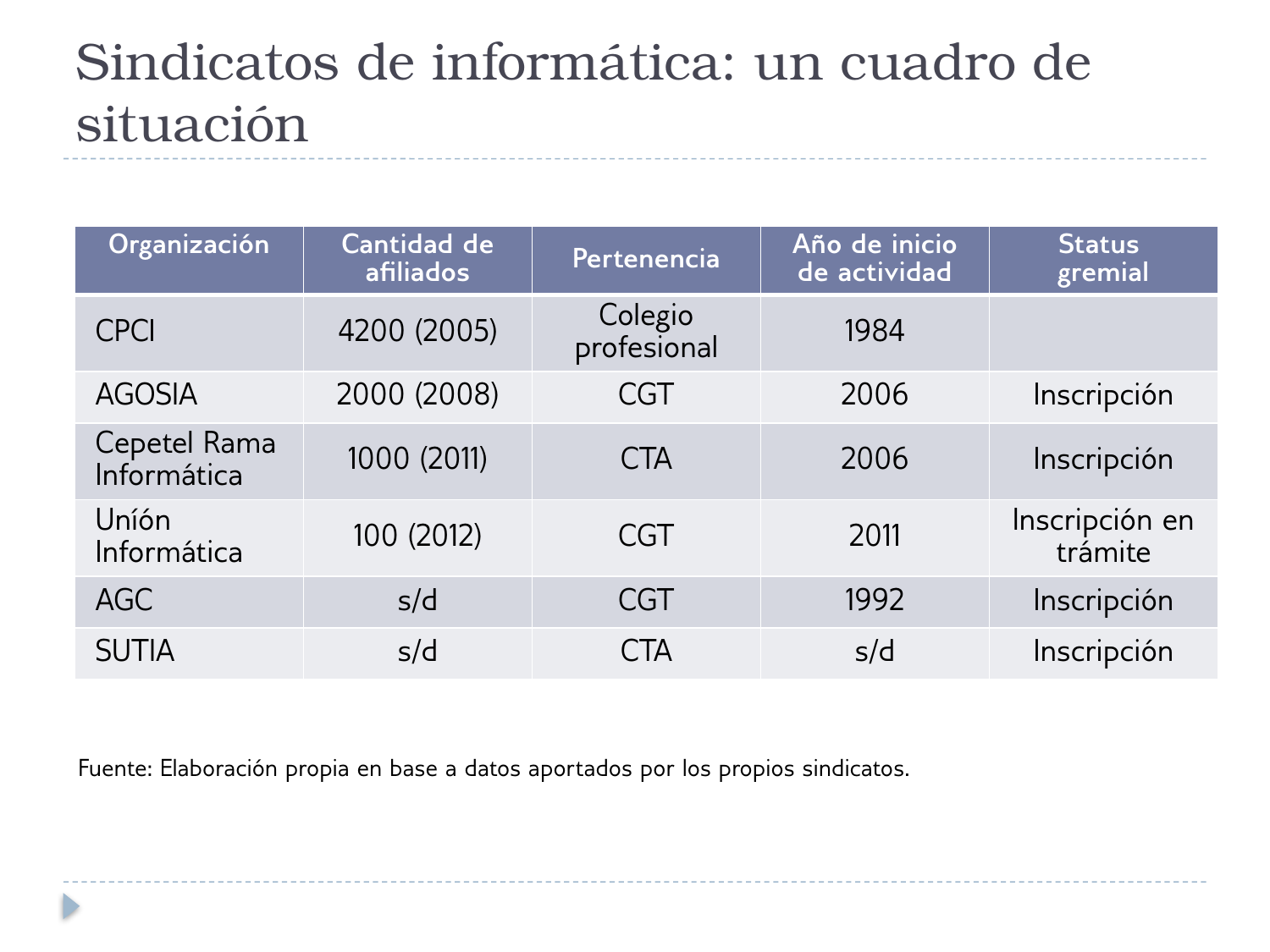

# Sindicatos de informática: un cuadro de situación
| Organización | Cantidad de afiliados | Pertenencia | Año de inicio de actividad | Status gremial |
| --- | --- | --- | --- | --- |
| CPCI | 4200 (2005) | Colegio profesional | 1984 |  |
| AGOSIA | 2000 (2008) | CGT | 2006 | Inscripción |
| Cepetel Rama Informática | 1000 (2011) | CTA | 2006 | Inscripción |
| Uníón Informática | 100 (2012) | CGT | 2011 | Inscripción en trámite |
| AGC | s/d | CGT | 1992 | Inscripción |
| SUTIA | s/d | CTA | s/d | Inscripción |
Fuente: Elaboración propia en base a datos aportados por los propios sindicatos.